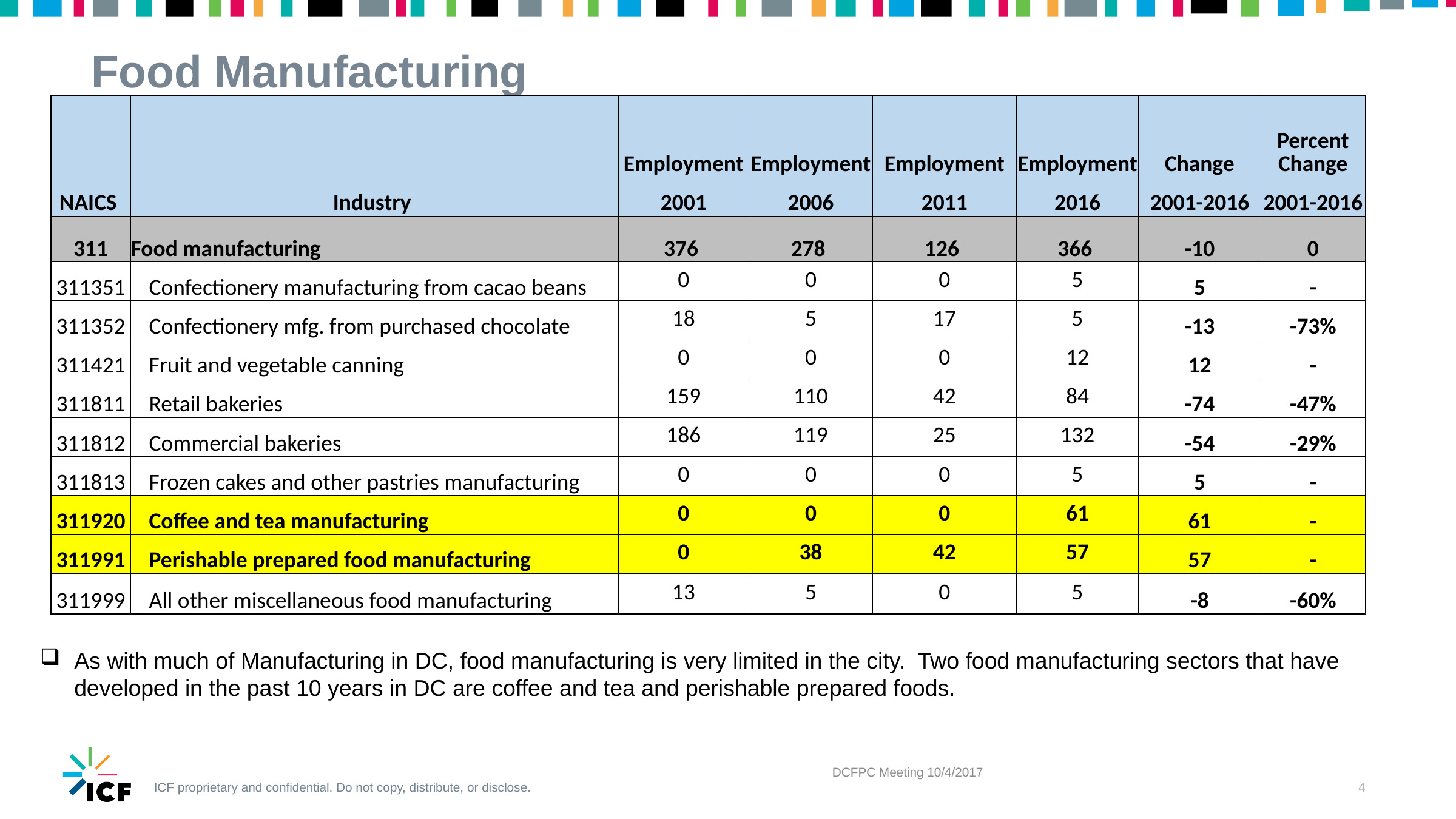

# Food Manufacturing
|  |  | Employment | Employment | Employment | Employment | Change | Percent Change |
| --- | --- | --- | --- | --- | --- | --- | --- |
| NAICS | Industry | 2001 | 2006 | 2011 | 2016 | 2001-2016 | 2001-2016 |
| 311 | Food manufacturing | 376 | 278 | 126 | 366 | -10 | 0 |
| 311351 | Confectionery manufacturing from cacao beans | 0 | 0 | 0 | 5 | 5 | - |
| 311352 | Confectionery mfg. from purchased chocolate | 18 | 5 | 17 | 5 | -13 | -73% |
| 311421 | Fruit and vegetable canning | 0 | 0 | 0 | 12 | 12 | - |
| 311811 | Retail bakeries | 159 | 110 | 42 | 84 | -74 | -47% |
| 311812 | Commercial bakeries | 186 | 119 | 25 | 132 | -54 | -29% |
| 311813 | Frozen cakes and other pastries manufacturing | 0 | 0 | 0 | 5 | 5 | - |
| 311920 | Coffee and tea manufacturing | 0 | 0 | 0 | 61 | 61 | - |
| 311991 | Perishable prepared food manufacturing | 0 | 38 | 42 | 57 | 57 | - |
| 311999 | All other miscellaneous food manufacturing | 13 | 5 | 0 | 5 | -8 | -60% |
As with much of Manufacturing in DC, food manufacturing is very limited in the city.  Two food manufacturing sectors that have developed in the past 10 years in DC are coffee and tea and perishable prepared foods.
DCFPC Meeting 10/4/2017

4